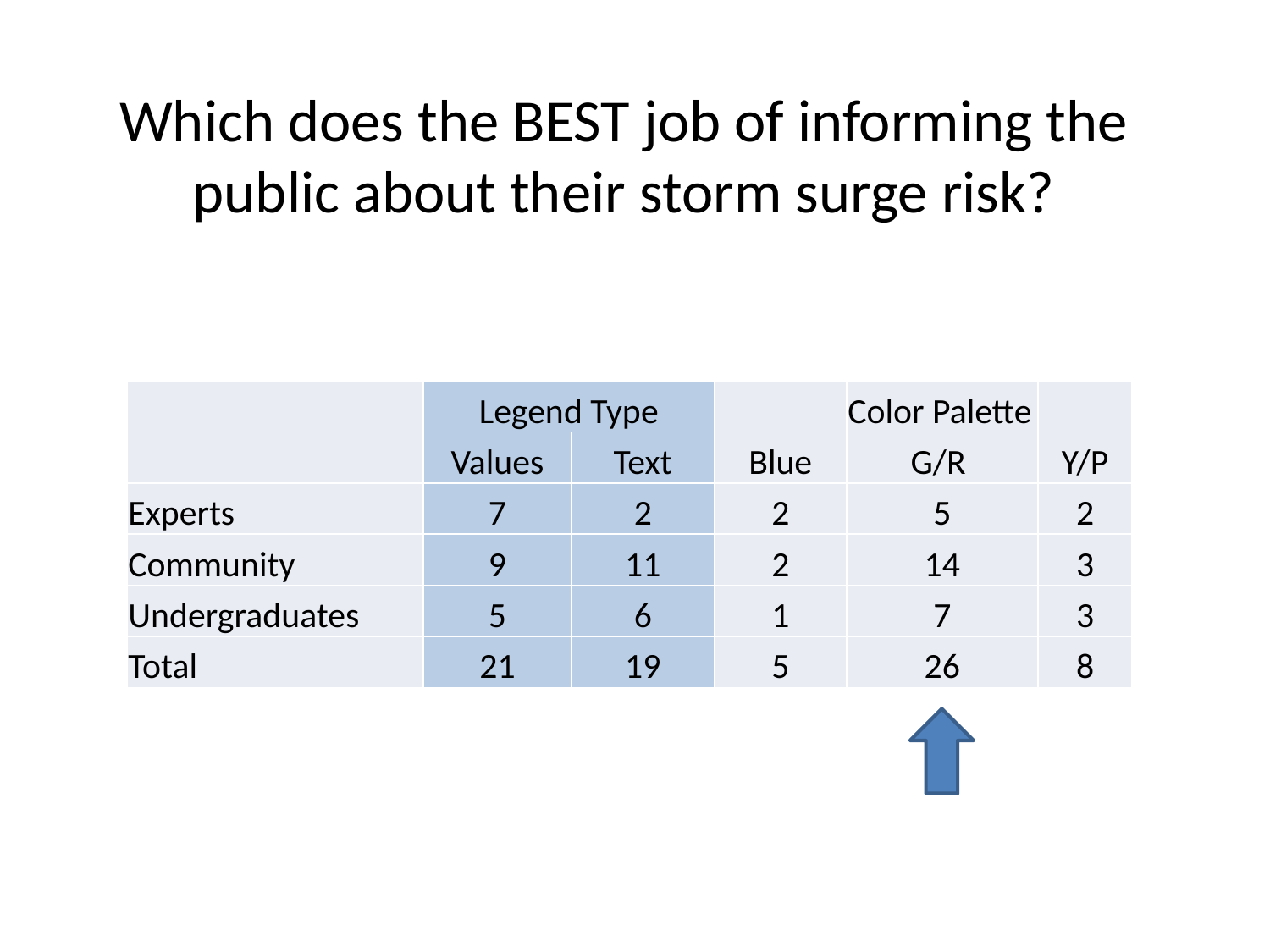

# Which does the BEST job of informing the public about their storm surge risk?
|  | Legend Type |  |  | Color Palette |  |
| --- | --- | --- | --- | --- | --- |
|  | Values | Text | Blue | G/R | Y/P |
| Experts | 7 | 2 | 2 | 5 | 2 |
| Community | 9 | 11 | 2 | 14 | 3 |
| Undergraduates | 5 | 6 | 1 | 7 | 3 |
| Total | 21 | 19 | 5 | 26 | 8 |